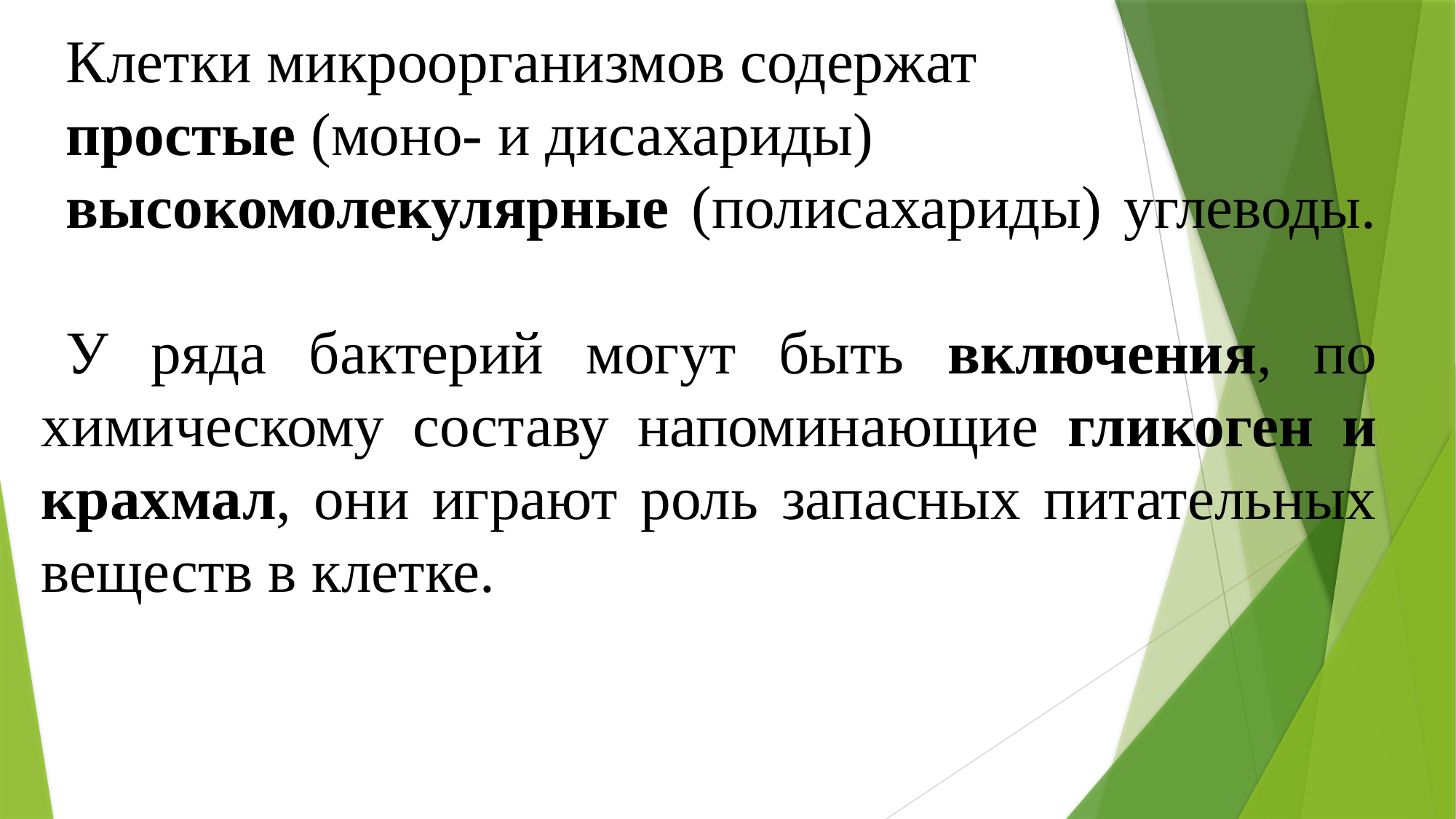

Клетки микроорганизмов содержат
простые (моно- и дисахариды)
высокомолекулярные (полисахариды) углеводы.

У ряда бактерий могут быть включения, по химическому составу напоминающие гликоген и крахмал, они играют роль запасных питательных веществ в клетке.